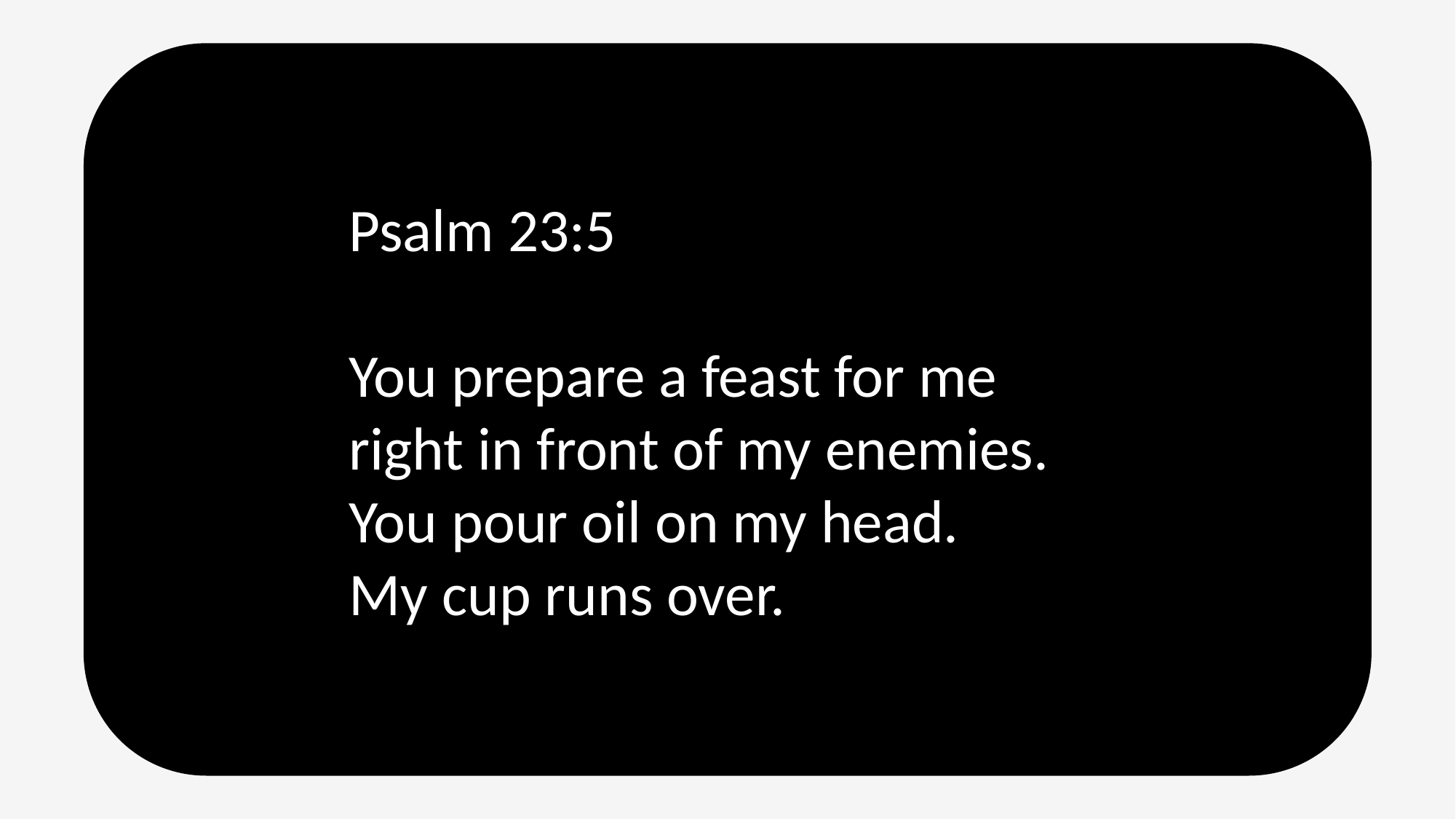

Psalm 23:5

		You prepare a feast for me
		right in front of my enemies.
		You pour oil on my head.
		My cup runs over.